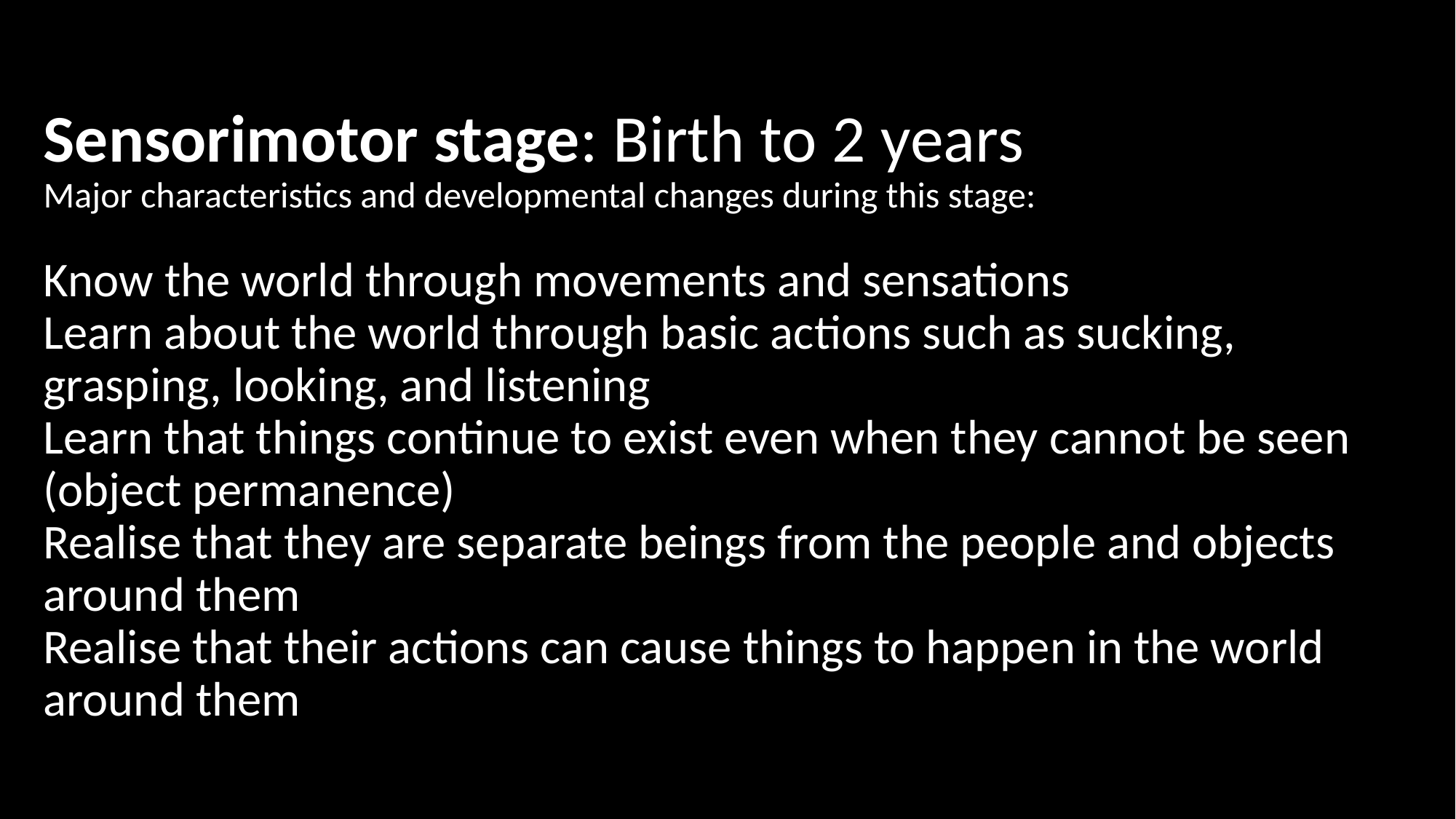

# Sensorimotor stage: Birth to 2 years Major characteristics and developmental changes during this stage: Know the world through movements and sensations Learn about the world through basic actions such as sucking, grasping, looking, and listening Learn that things continue to exist even when they cannot be seen (object permanence) Realise that they are separate beings from the people and objects around them Realise that their actions can cause things to happen in the world around them